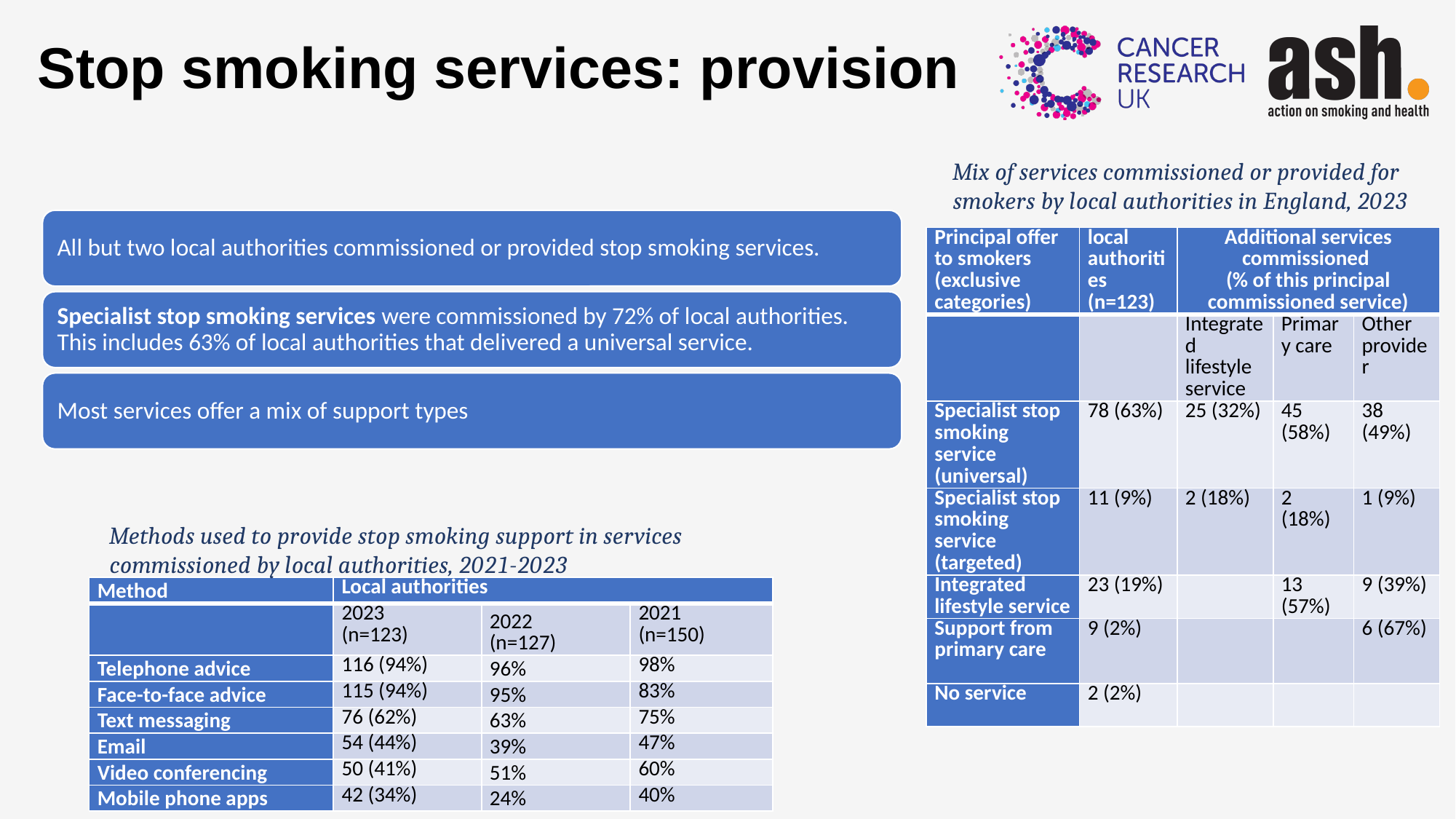

# Stop smoking services: provision
Mix of services commissioned or provided for smokers by local authorities in England, 2023
All but two local authorities commissioned or provided stop smoking services.
Specialist stop smoking services were commissioned by 72% of local authorities. This includes 63% of local authorities that delivered a universal service.
Most services offer a mix of support types
| Principal offer to smokers (exclusive categories) | local authorities (n=123) | Additional services commissioned (% of this principal commissioned service) |  |  |
| --- | --- | --- | --- | --- |
|  |  | Integrated lifestyle service | Primary care | Other provider |
| Specialist stop smoking service (universal) | 78 (63%) | 25 (32%) | 45 (58%) | 38 (49%) |
| Specialist stop smoking service (targeted) | 11 (9%) | 2 (18%) | 2 (18%) | 1 (9%) |
| Integrated lifestyle service | 23 (19%) |  | 13 (57%) | 9 (39%) |
| Support from primary care | 9 (2%) |  |  | 6 (67%) |
| No service | 2 (2%) |  |  |  |
Methods used to provide stop smoking support in services commissioned by local authorities, 2021-2023
| Method | Local authorities |  |  |
| --- | --- | --- | --- |
|  | 2023 (n=123) | 2022 (n=127) | 2021 (n=150) |
| Telephone advice | 116 (94%) | 96% | 98% |
| Face-to-face advice | 115 (94%) | 95% | 83% |
| Text messaging | 76 (62%) | 63% | 75% |
| Email | 54 (44%) | 39% | 47% |
| Video conferencing | 50 (41%) | 51% | 60% |
| Mobile phone apps | 42 (34%) | 24% | 40% |